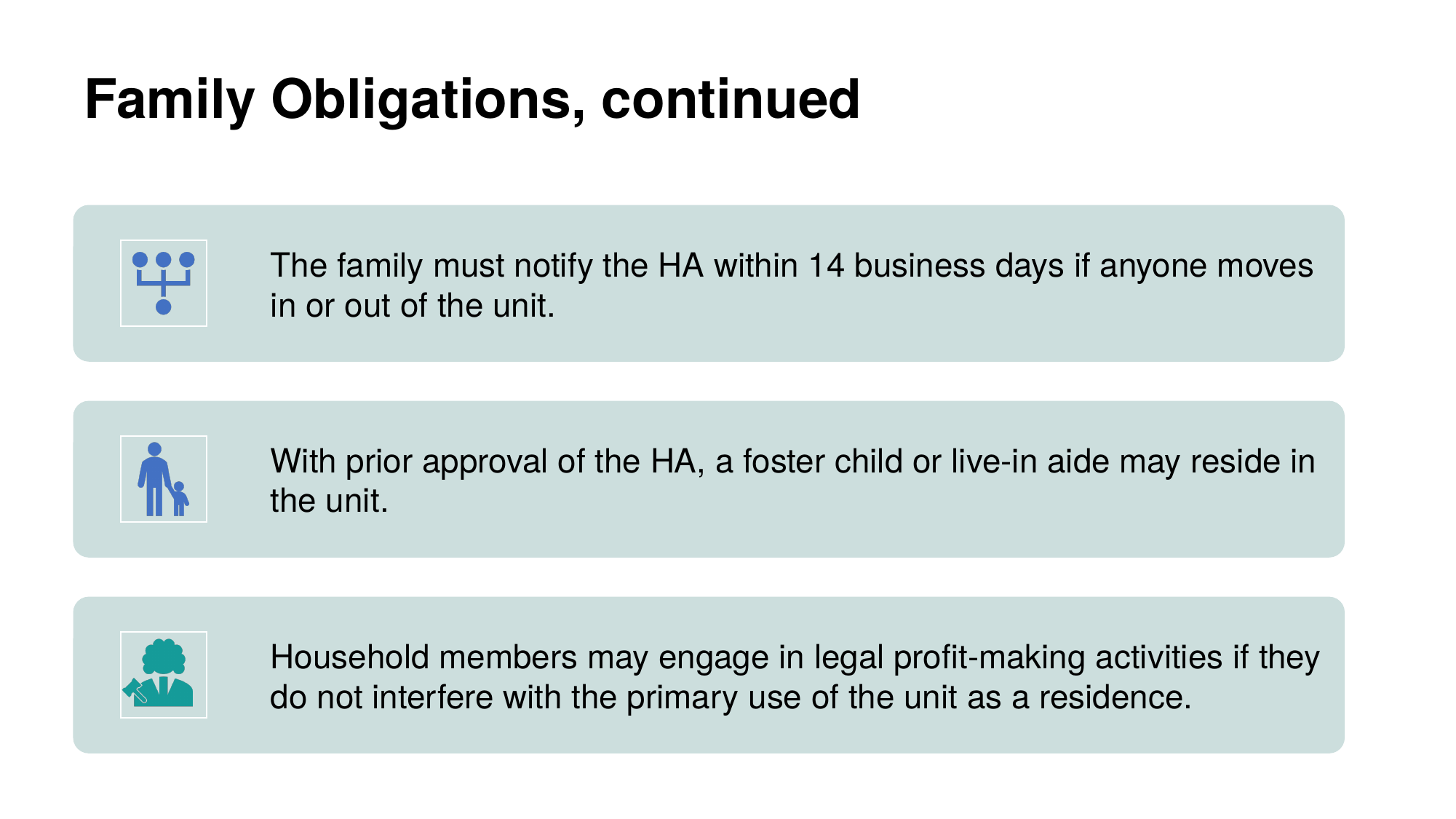

# Family Obligations, continued
The family must notify the HA within 14 business days if anyone moves in or out of the unit.
With prior approval of the HA, a foster child or live-in aide may reside in the unit.
Household members may engage in legal profit-making activities if they do not interfere with the primary use of the unit as a residence.